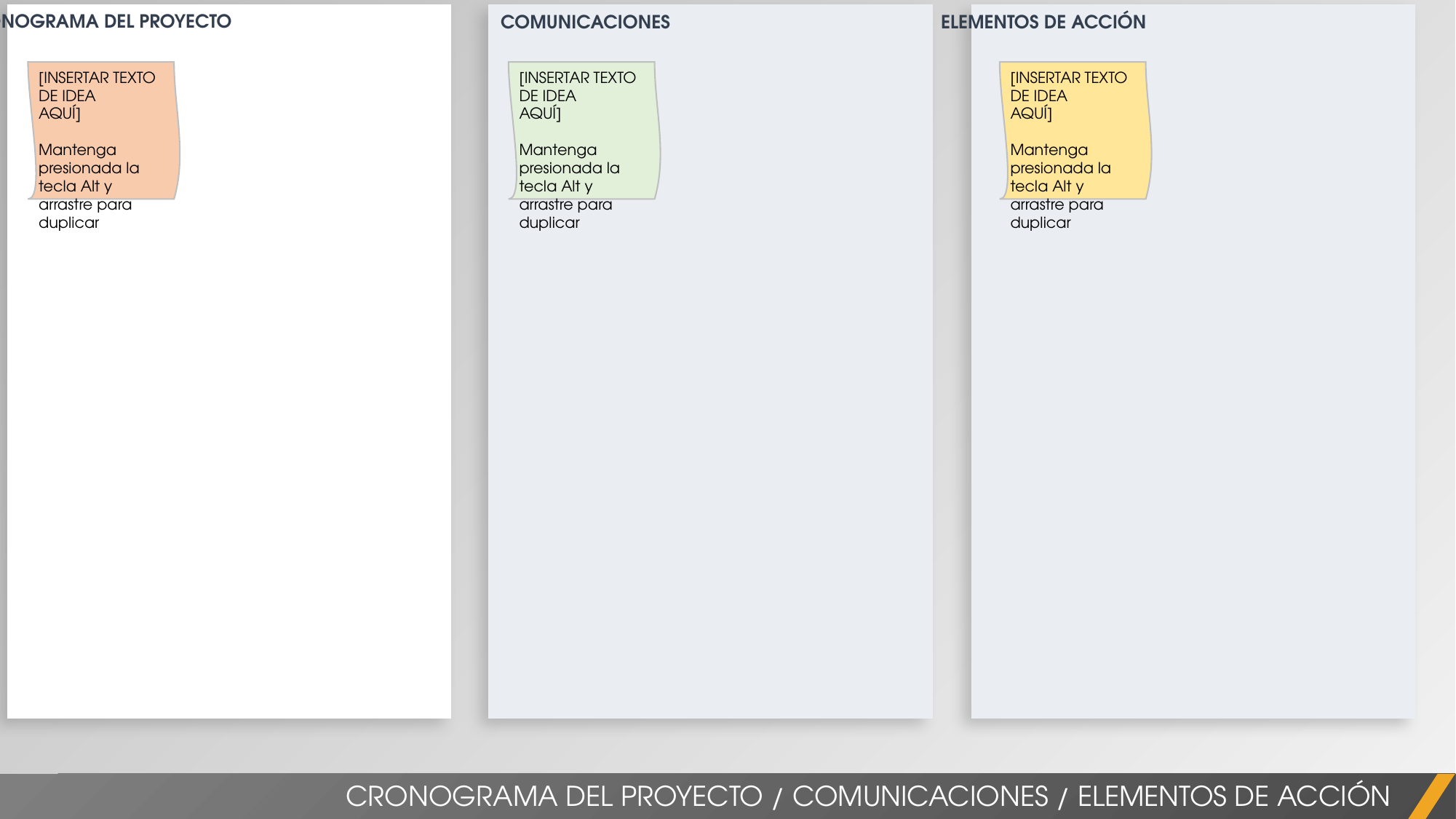

|  |
| --- |
|  |
| --- |
|  |
| --- |
CRONOGRAMA DEL PROYECTO
COMUNICACIONES
ELEMENTOS DE ACCIÓN

[INSERTAR TEXTO DE IDEA
AQUÍ]

Mantenga presionada la tecla Alt y arrastre para duplicar

[INSERTAR TEXTO DE IDEA
AQUÍ]

Mantenga presionada la tecla Alt y arrastre para duplicar

[INSERTAR TEXTO DE IDEA
AQUÍ]

Mantenga presionada la tecla Alt y arrastre para duplicar
CRONOGRAMA DEL PROYECTO / COMUNICACIONES / ELEMENTOS DE ACCIÓN
INFORME DEL PROYECTO